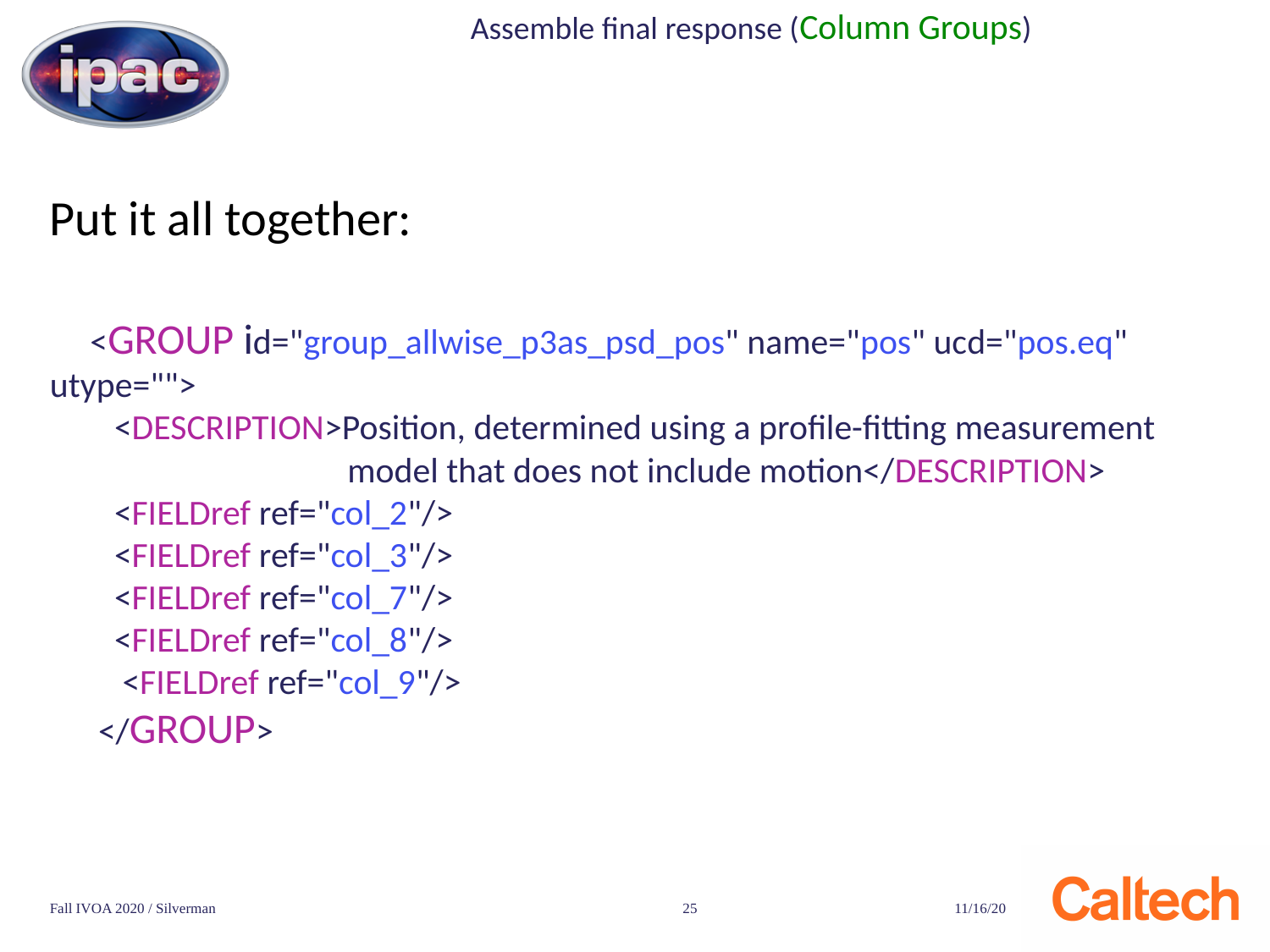

# Assemble final response (Column Groups)

     <GROUP id="group_allwise_p3as_psd_pos" name="pos" ucd="pos.eq" utype="">
        <DESCRIPTION>Position, determined using a profile-fitting measurement
                                     model that does not include motion</DESCRIPTION>
        <FIELDref ref="col_2"/>
        <FIELDref ref="col_3"/>
        <FIELDref ref="col_7"/>
        <FIELDref ref="col_8"/>
         <FIELDref ref="col_9"/>
      </GROUP>

Put it all together:

Fall IVOA 2020 / Silverman
25
11/16/20